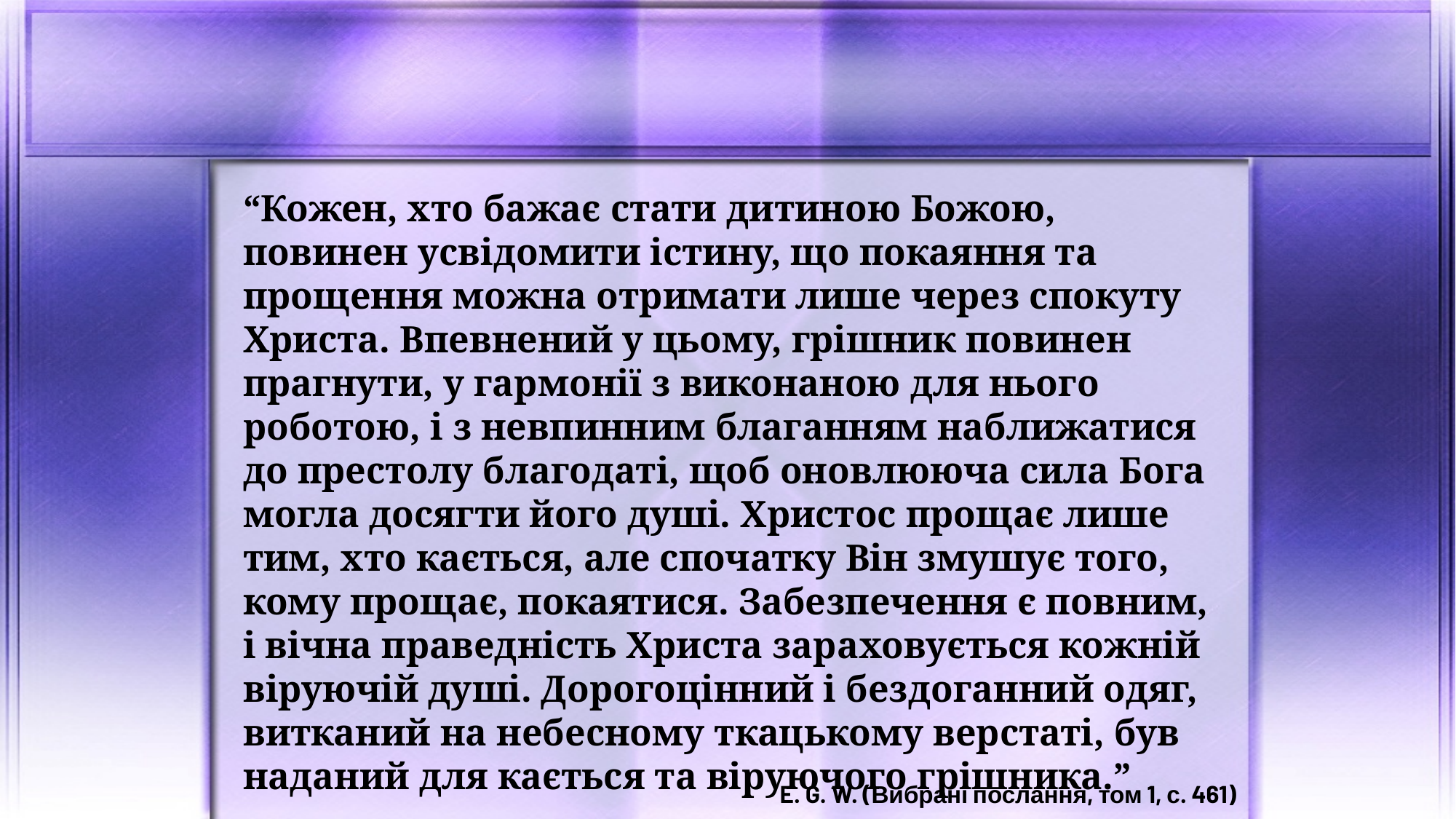

“Кожен, хто бажає стати дитиною Божою, повинен усвідомити істину, що покаяння та прощення можна отримати лише через спокуту Христа. Впевнений у цьому, грішник повинен прагнути, у гармонії з виконаною для нього роботою, і з невпинним благанням наближатися до престолу благодаті, щоб оновлююча сила Бога могла досягти його душі. Христос прощає лише тим, хто кається, але спочатку Він змушує того, кому прощає, покаятися. Забезпечення є повним, і вічна праведність Христа зараховується кожній віруючій душі. Дорогоцінний і бездоганний одяг, витканий на небесному ткацькому верстаті, був наданий для кається та віруючого грішника.”
E. G. W. (Вибрані послання, том 1, с. 461)